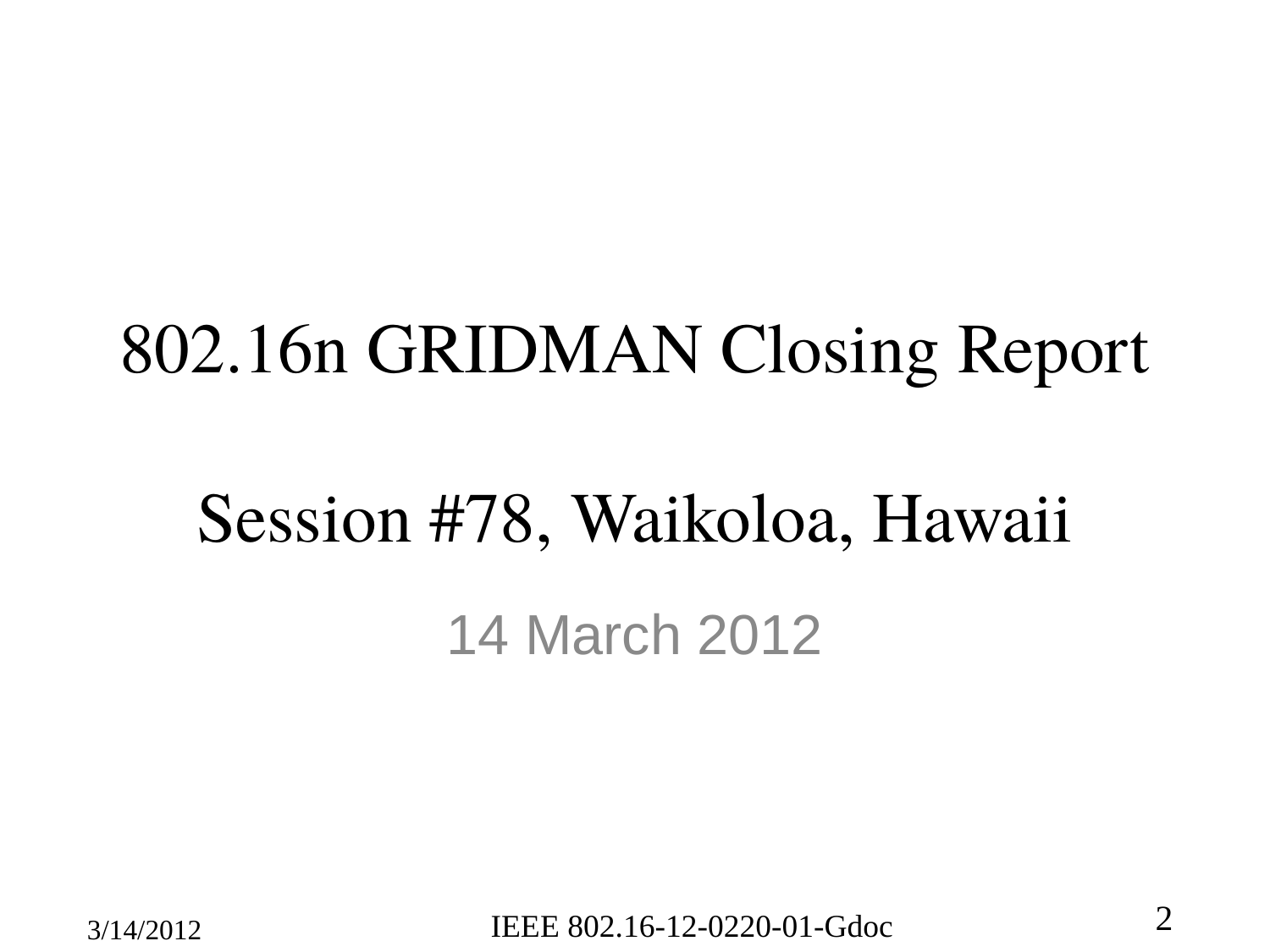

# 802.16n GRIDMAN Closing Report Session #78, Waikoloa, Hawaii
14 March 2012